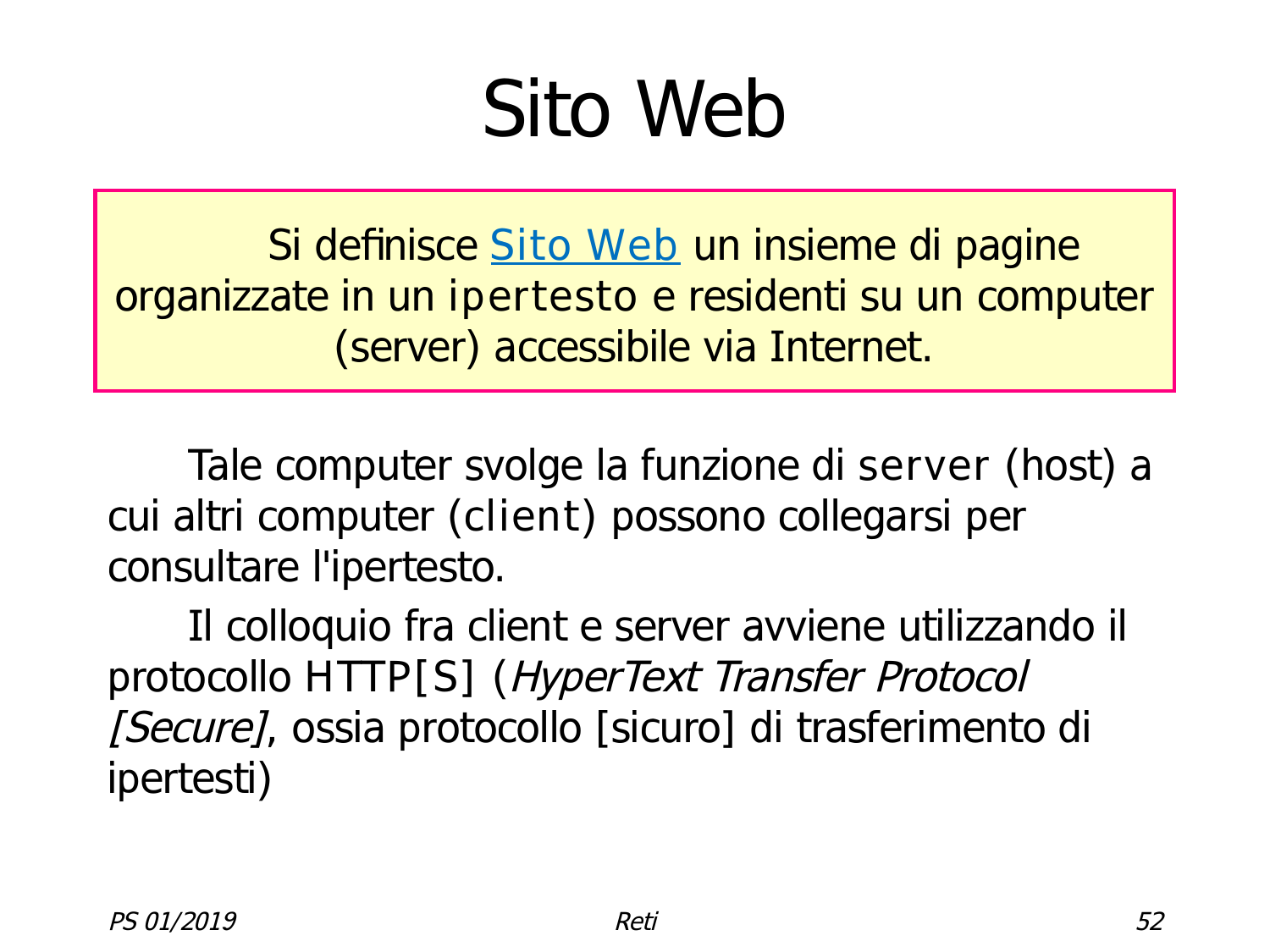

# Sito Web

Si definisce Sito Web un insieme di pagine organizzate in un ipertesto e residenti su un computer (server) accessibile via Internet.

Tale computer svolge la funzione di server (host) a cui altri computer (client) possono collegarsi per consultare l'ipertesto.
Il colloquio fra client e server avviene utilizzando il protocollo HTTP[S] (HyperText Transfer Protocol [Secure], ossia protocollo [sicuro] di trasferimento di ipertesti)
PS 01/2019
Reti
52